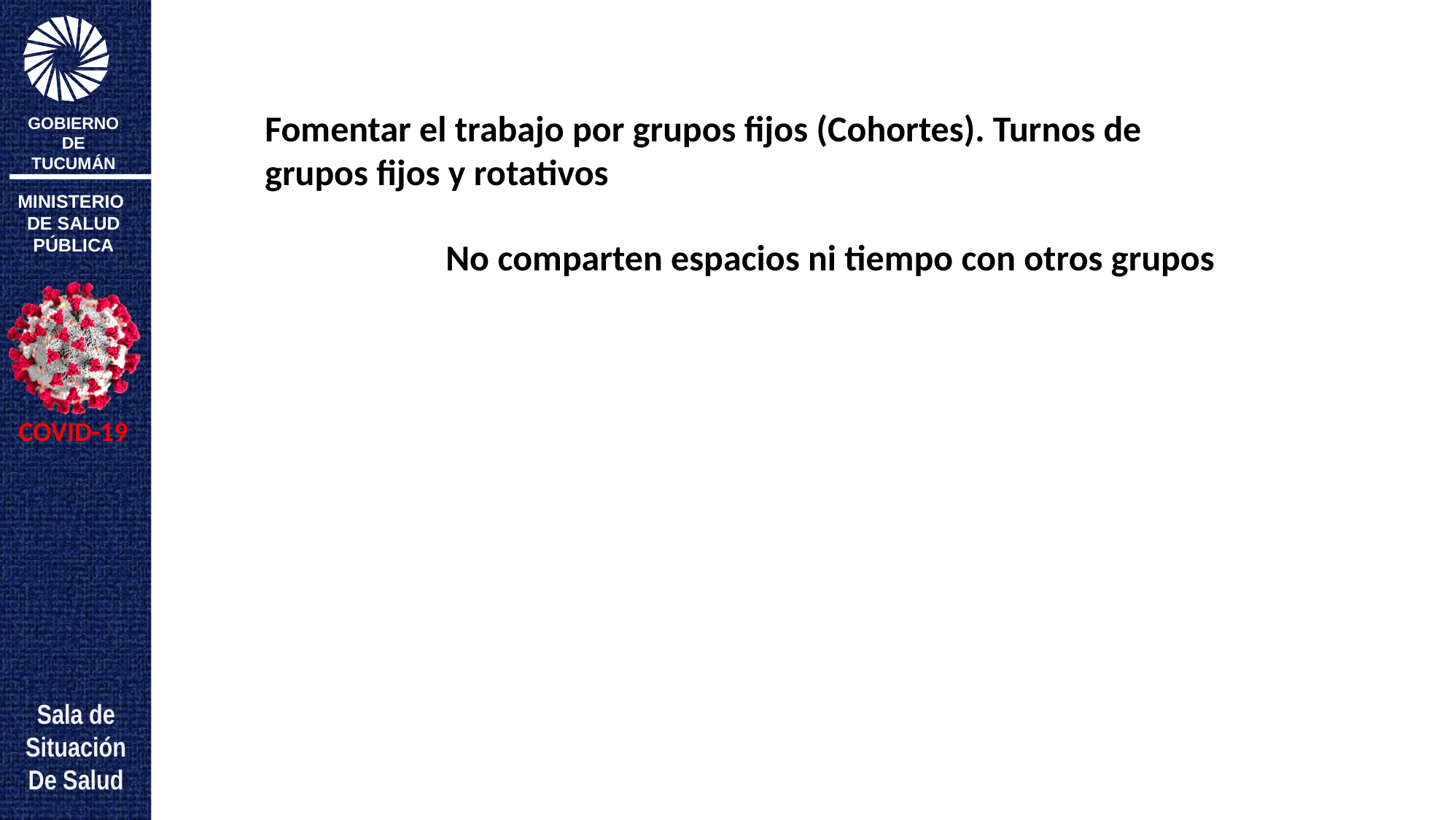

Fomentar el trabajo por grupos fijos (Cohortes). Turnos de grupos fijos y rotativos
No comparten espacios ni tiempo con otros grupos